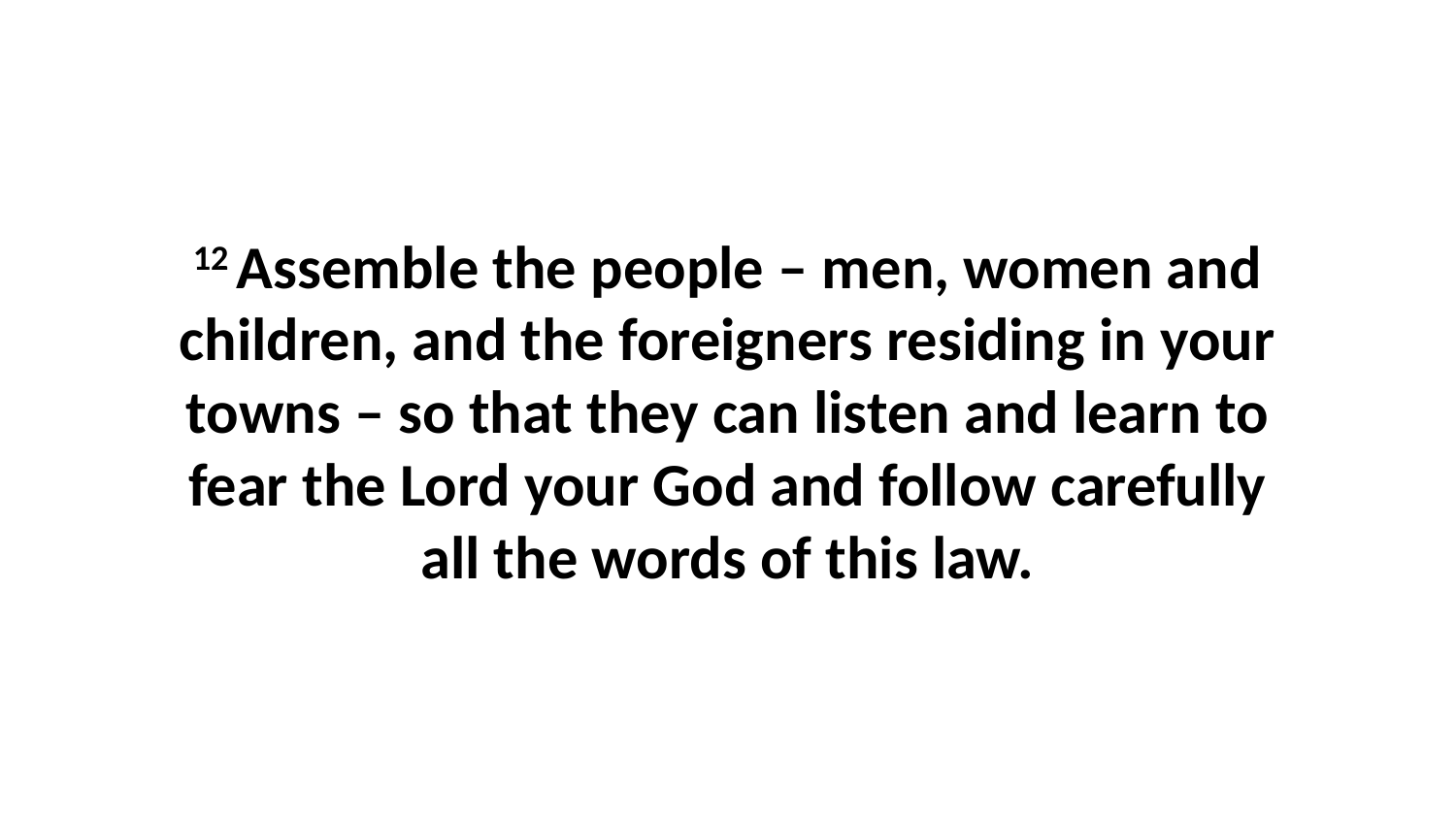

12 Assemble the people – men, women and children, and the foreigners residing in your towns – so that they can listen and learn to fear the Lord your God and follow carefully all the words of this law.